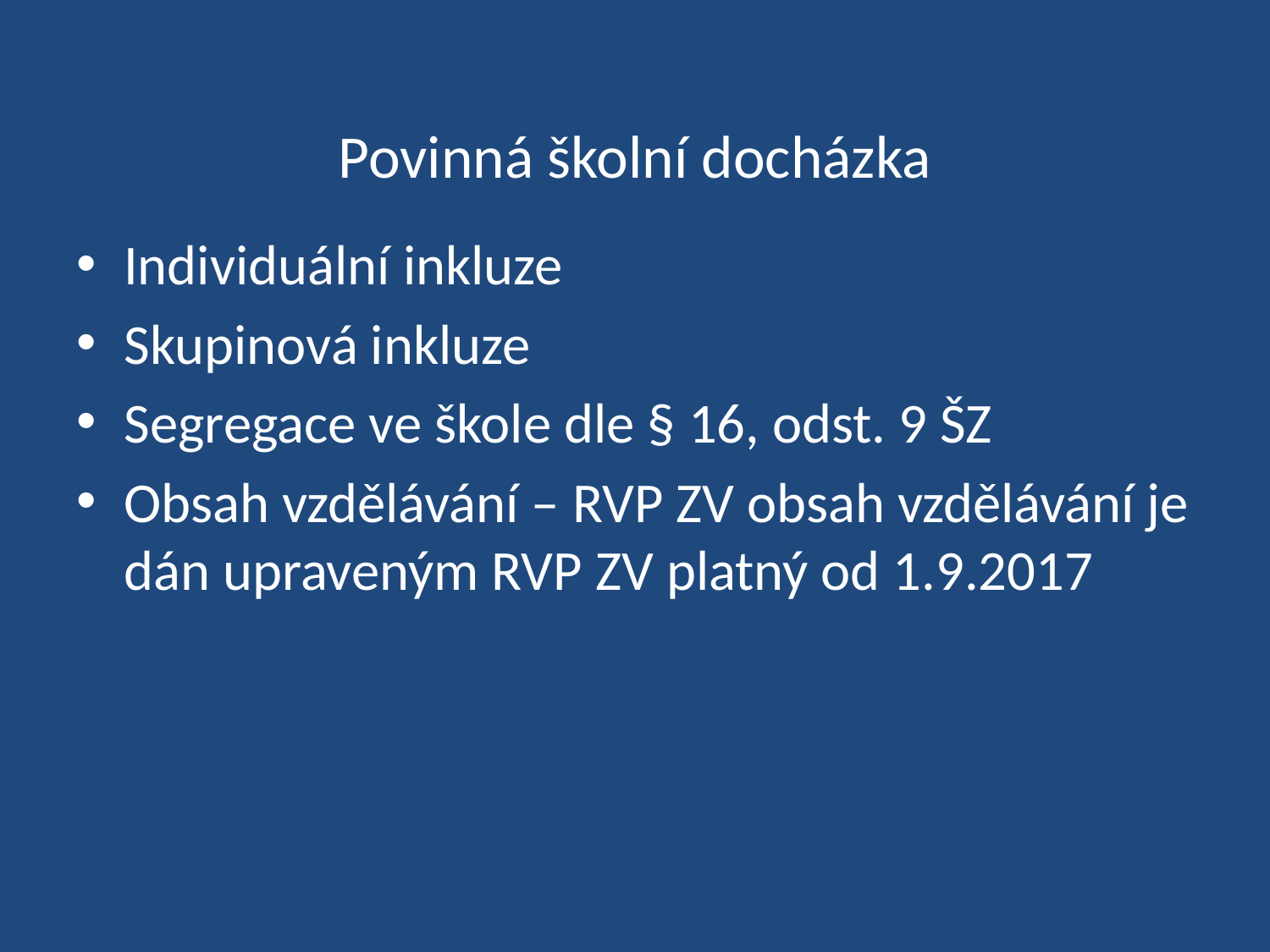

# Povinná školní docházka
Individuální inkluze
Skupinová inkluze
Segregace ve škole dle § 16, odst. 9 ŠZ
Obsah vzdělávání – RVP ZV obsah vzdělávání je dán upraveným RVP ZV platný od 1.9.2017